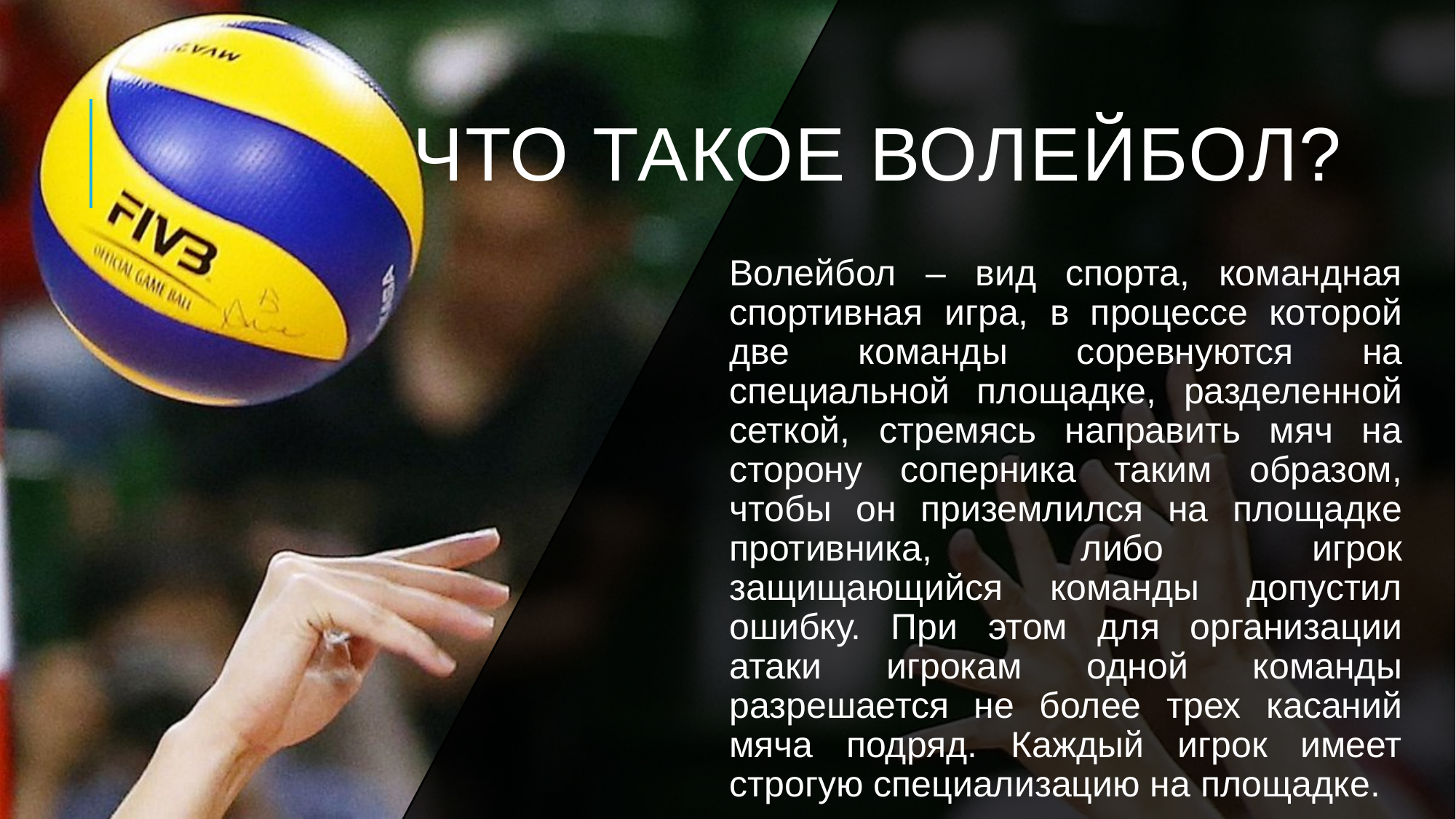

# Что такое волейбол?
Волейбол – вид спорта, командная спортивная игра, в процессе которой две команды соревнуются на специальной площадке, разделенной сеткой, стремясь направить мяч на сторону соперника таким образом, чтобы он приземлился на площадке противника, либо игрок защищающийся команды допустил ошибку. При этом для организации атаки игрокам одной команды разрешается не более трех касаний мяча подряд. Каждый игрок имеет строгую специализацию на площадке.